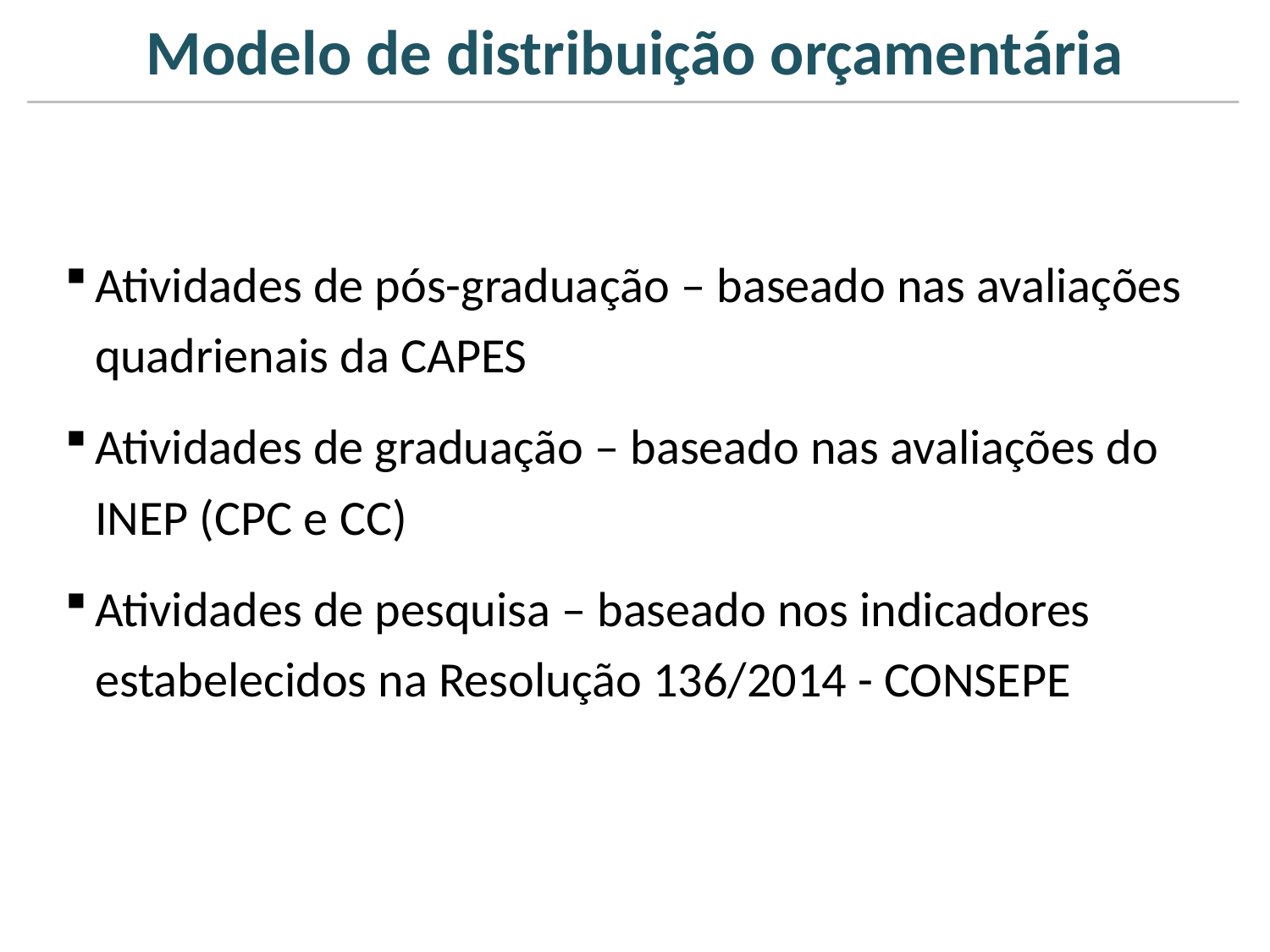

Modelo de distribuição orçamentária
Atividades de pós-graduação – baseado nas avaliações quadrienais da CAPES
Atividades de graduação – baseado nas avaliações do INEP (CPC e CC)
Atividades de pesquisa – baseado nos indicadores estabelecidos na Resolução 136/2014 - CONSEPE